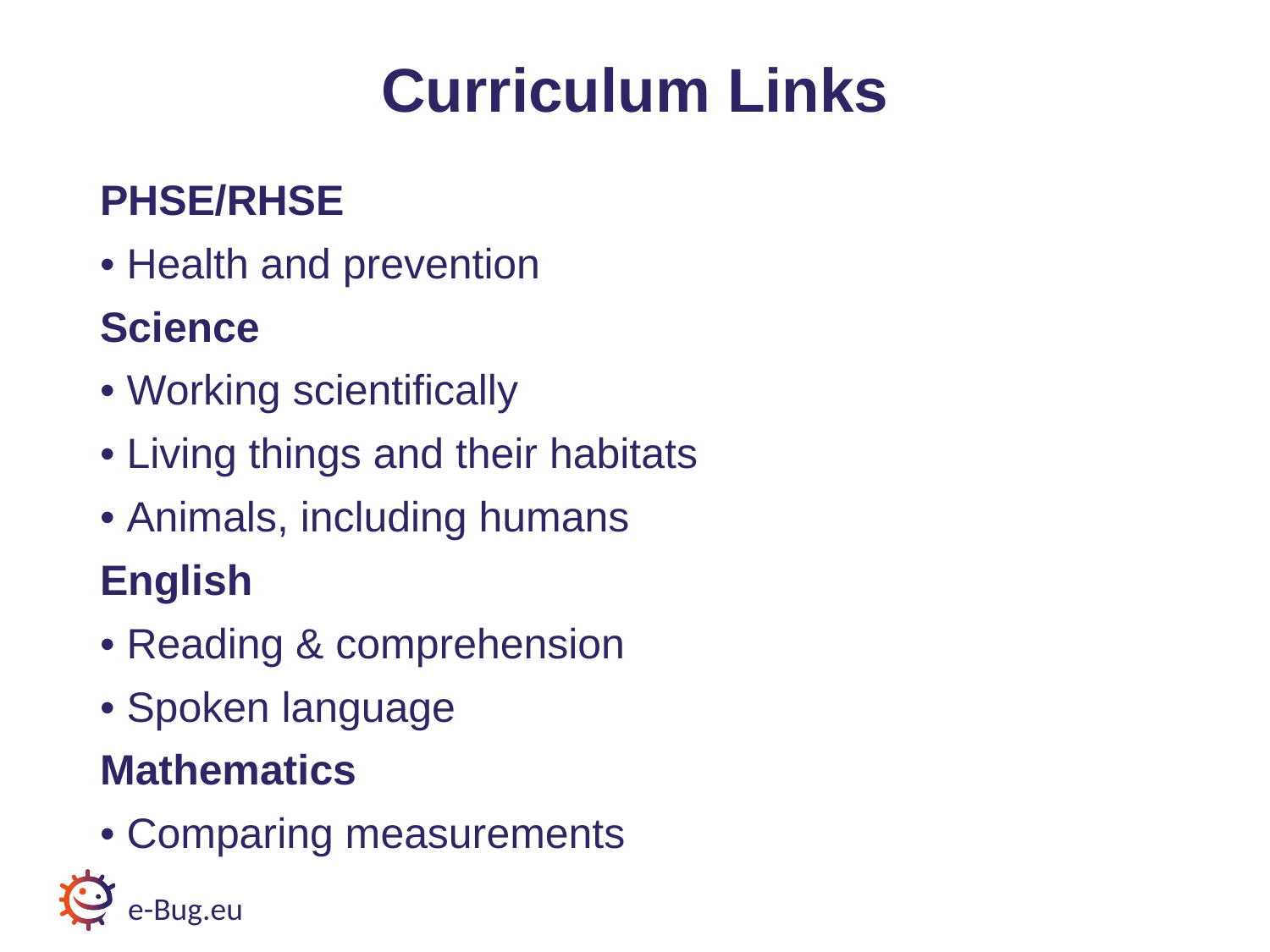

# Curriculum Links
PHSE/RHSE
• Health and prevention
Science
• Working scientifically
• Living things and their habitats
• Animals, including humans
English
• Reading & comprehension
• Spoken language
Mathematics
• Comparing measurements

e-Bug.eu